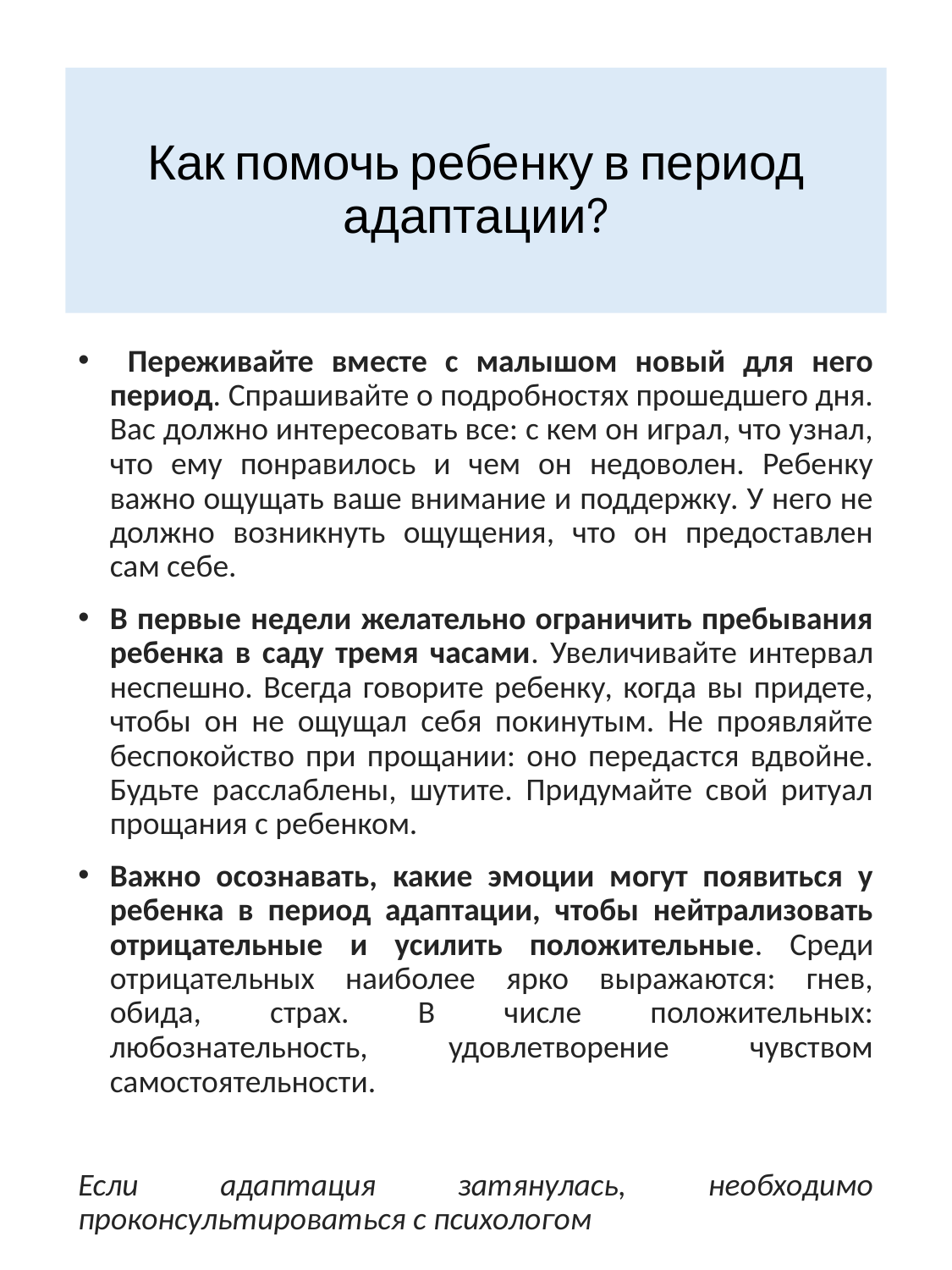

# Как помочь ребенку в период адаптации?​
 Переживайте вместе с малышом новый для него период. Спрашивайте о подробностях прошедшего дня. Вас должно интересовать все: с кем он играл, что узнал, что ему понравилось и чем он недоволен. Ребенку важно ощущать ваше внимание и поддержку. У него не должно возникнуть ощущения, что он предоставлен сам себе.
В первые недели желательно ограничить пребывания ребенка в саду тремя часами. Увеличивайте интервал неспешно. Всегда говорите ребенку, когда вы придете, чтобы он не ощущал себя покинутым. Не проявляйте беспокойство при прощании: оно передастся вдвойне. Будьте расслаблены, шутите. Придумайте свой ритуал прощания с ребенком.
Важно осознавать, какие эмоции могут появиться у ребенка в период адаптации, чтобы нейтрализовать отрицательные и усилить положительные. Среди отрицательных наиболее ярко выражаются: гнев, обида, страх. В числе положительных: любознательность, удовлетворение чувством самостоятельности.

Если адаптация затянулась, необходимо проконсультироваться с психологом